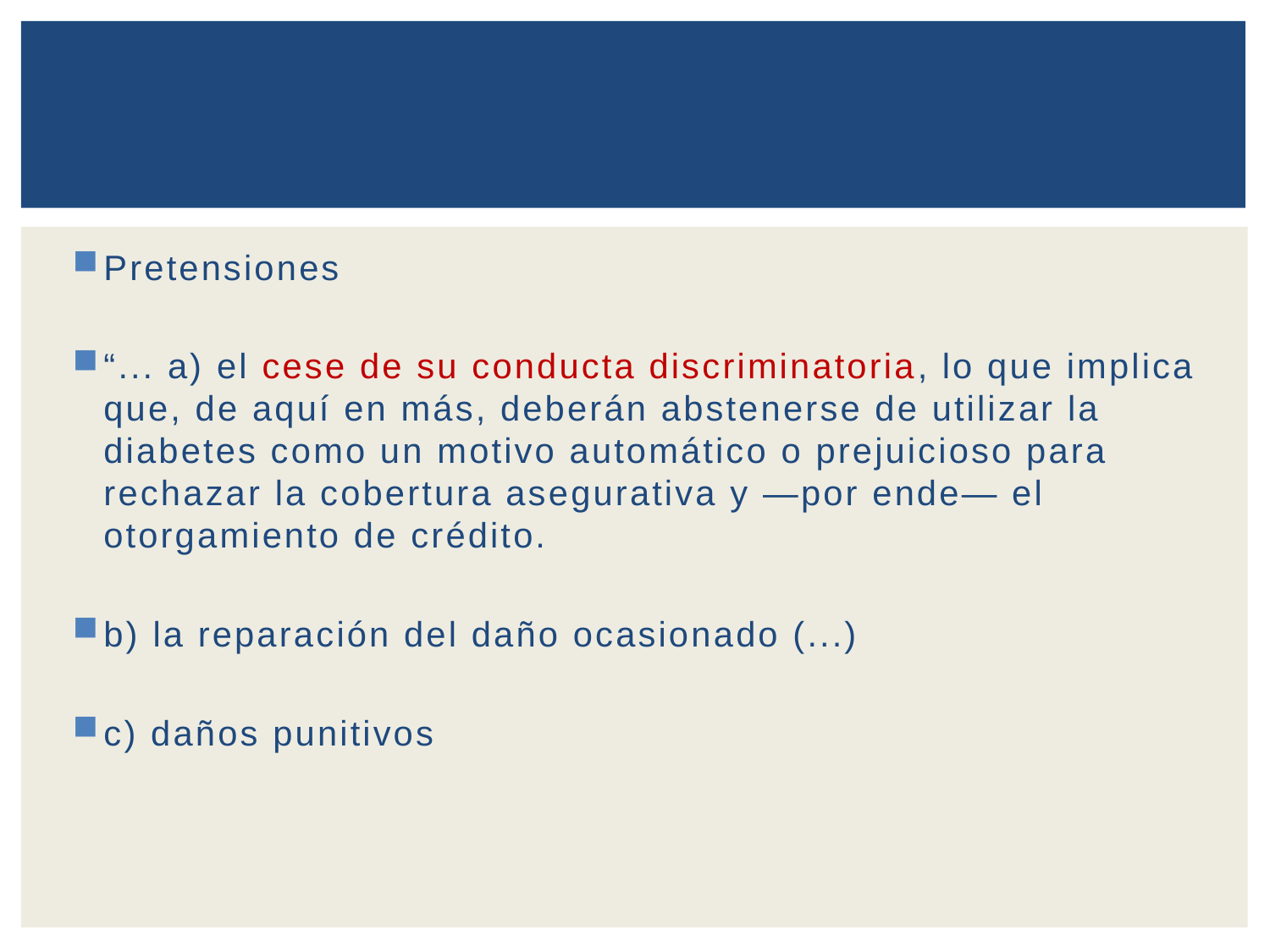

Pretensiones

“... a) el cese de su conducta discriminatoria, lo que implica que, de aquí en más, deberán abstenerse de utilizar la diabetes como un motivo automático o prejuicioso para rechazar la cobertura asegurativa y —por ende— el otorgamiento de crédito.

b) la reparación del daño ocasionado (...)

c) daños punitivos